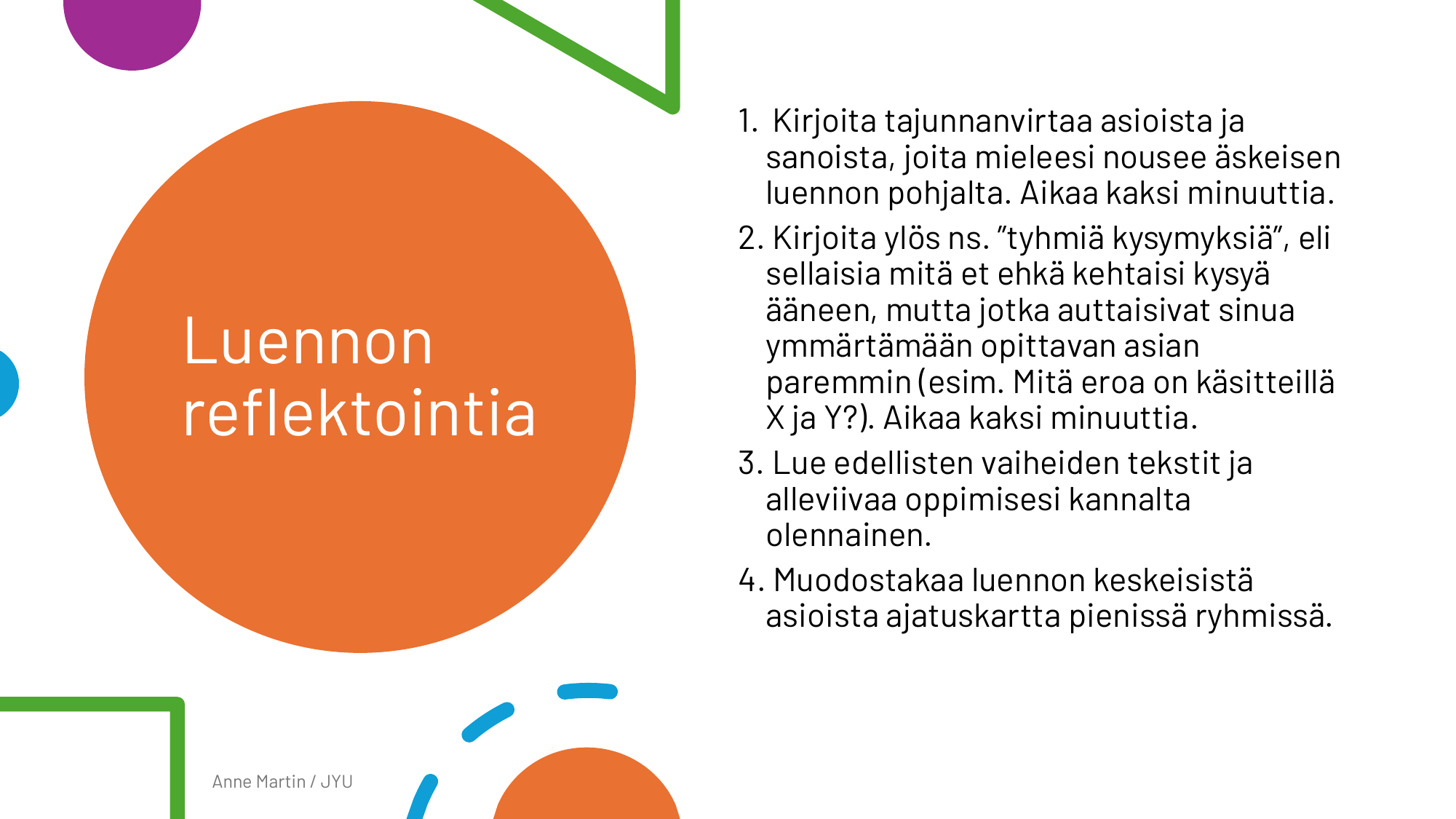

Kirjoita tajunnanvirtaa asioista ja sanoista, joita mieleesi nousee äskeisen luennon pohjalta. Aikaa kaksi minuuttia.
 Kirjoita ylös ns. ”tyhmiä kysymyksiä”, eli sellaisia mitä et ehkä kehtaisi kysyä ääneen, mutta jotka auttaisivat sinua ymmärtämään opittavan asian paremmin (esim. Mitä eroa on käsitteillä X ja Y?). Aikaa kaksi minuuttia.
 Lue edellisten vaiheiden tekstit ja alleviivaa oppimisesi kannalta olennainen.
 Muodostakaa luennon keskeisistä asioista ajatuskartta pienissä ryhmissä.

# Luennon reflektointia

Anne Martin / JYU